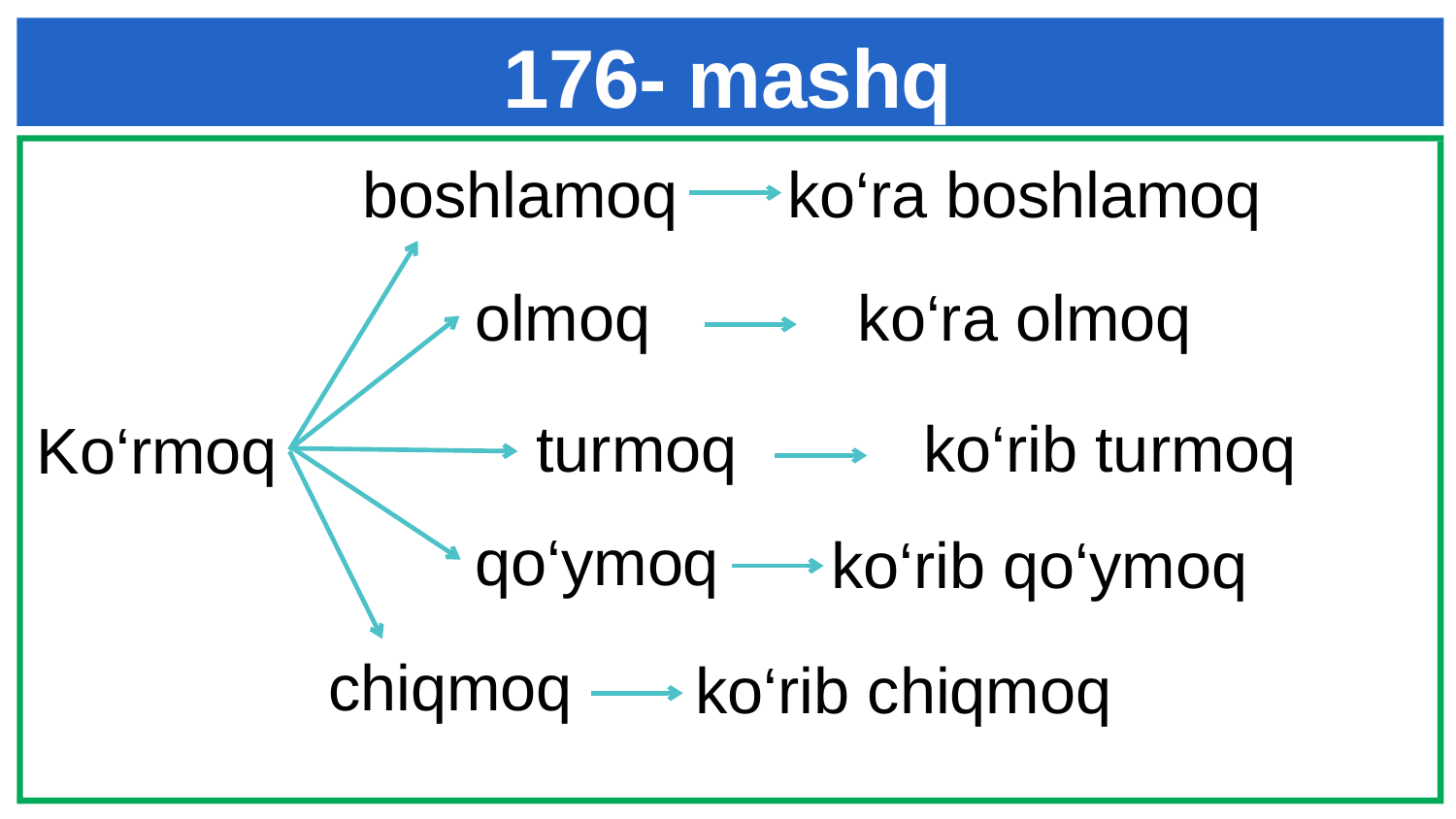

# 176- mashq
 ko‘ra boshlamoq
boshlamoq
 ko‘ra olmoq
olmoq
 ko‘rib turmoq
turmoq
Ko‘rmoq
qo‘ymoq
 ko‘rib qo‘ymoq
chiqmoq
ko‘rib chiqmoq